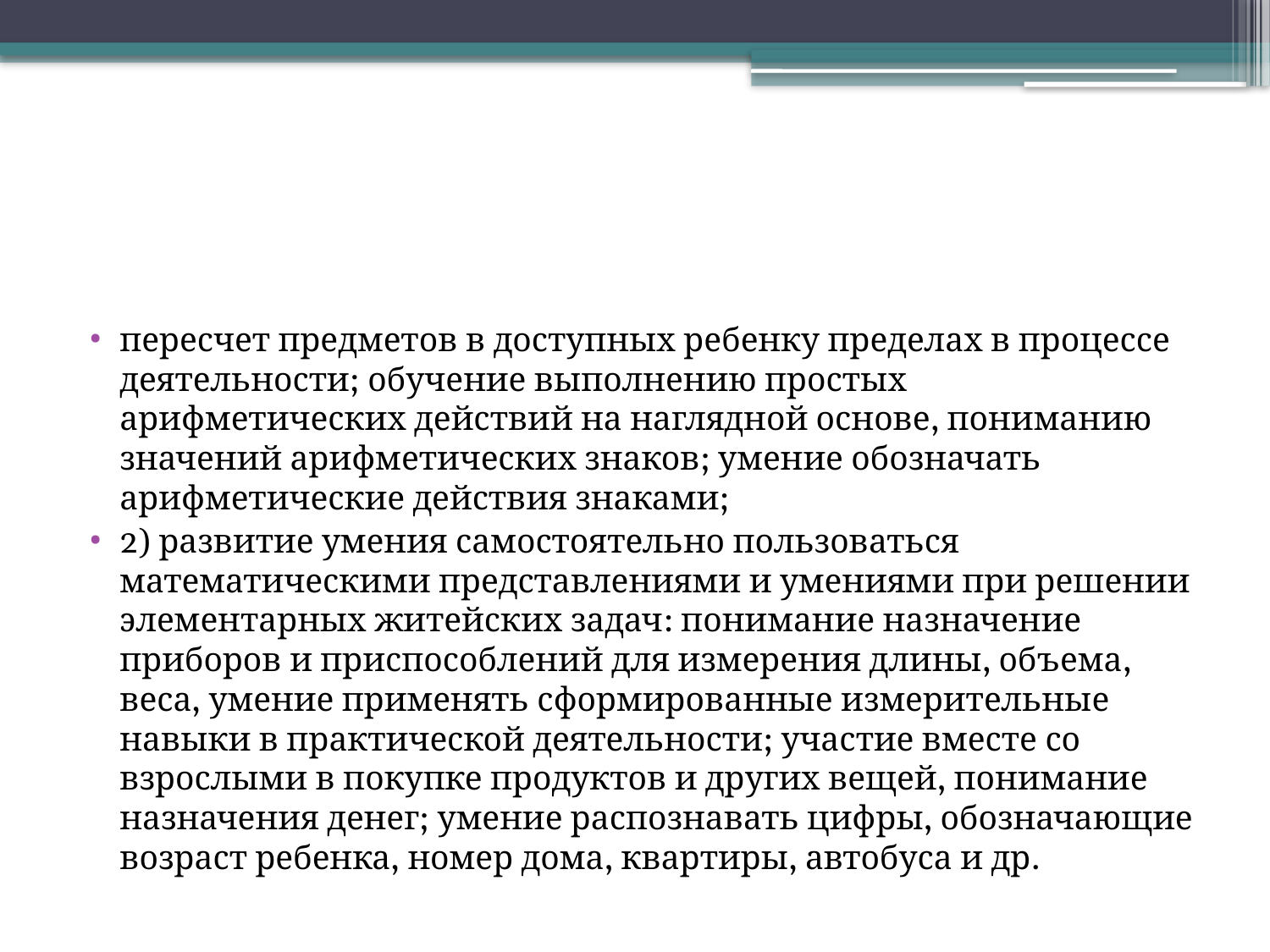

#
пересчет предметов в доступных ребенку пределах в процессе деятельности; обучение выполнению простых арифметических действий на наглядной основе, пониманию значений арифметических знаков; умение обозначать арифметические действия знаками;
2) развитие умения самостоятельно пользоваться математическими представлениями и умениями при решении элементарных житейских задач: понимание назначение приборов и приспособлений для измерения длины, объема, веса, умение применять сформированные измерительные навыки в практической деятельности; участие вместе со взрослыми в покупке продуктов и других вещей, понимание назначения денег; умение распознавать цифры, обозначающие возраст ребенка, номер дома, квартиры, автобуса и др.